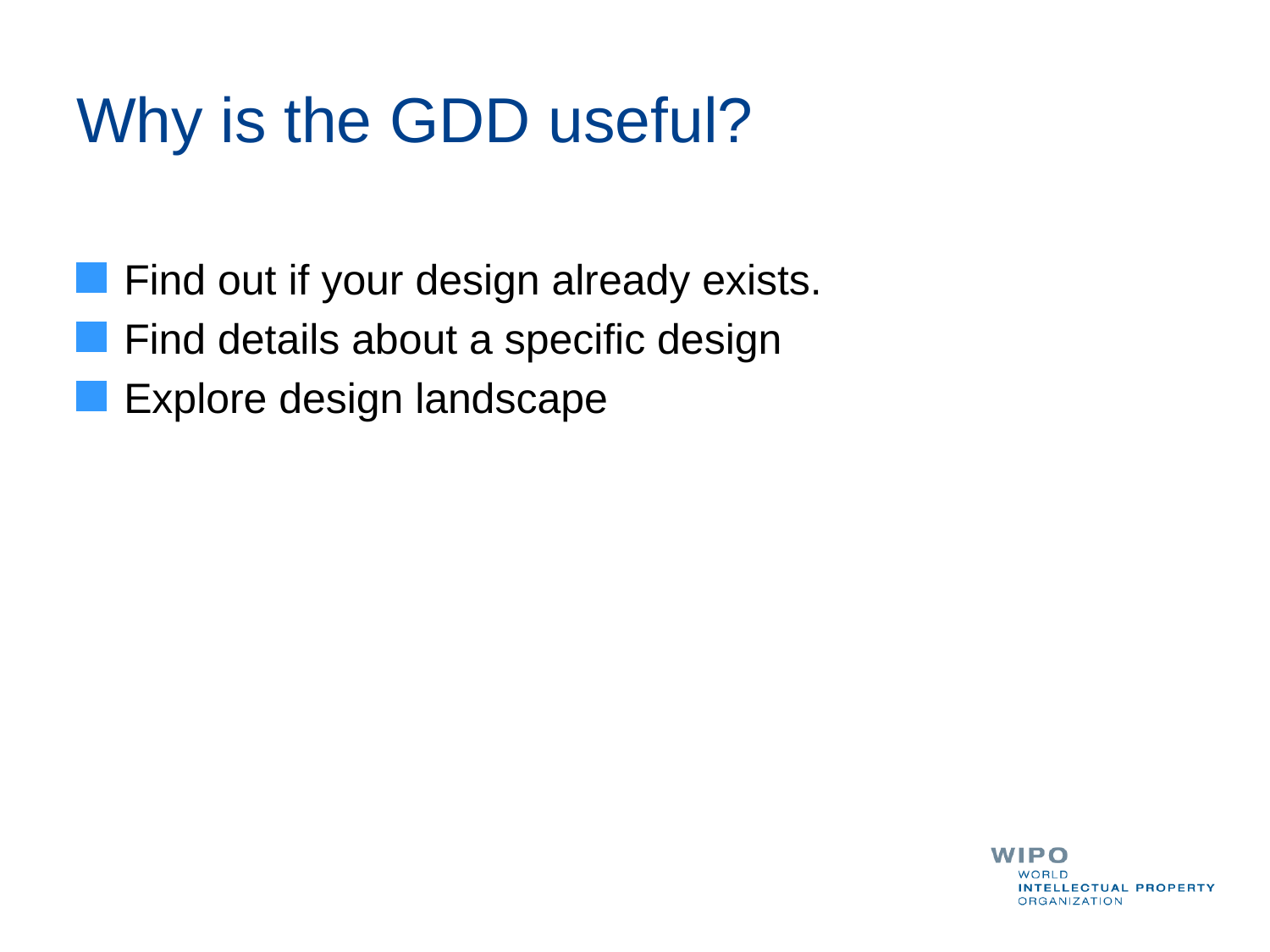

# Why is the GDD useful?
Find out if your design already exists.
Find details about a specific design
Explore design landscape